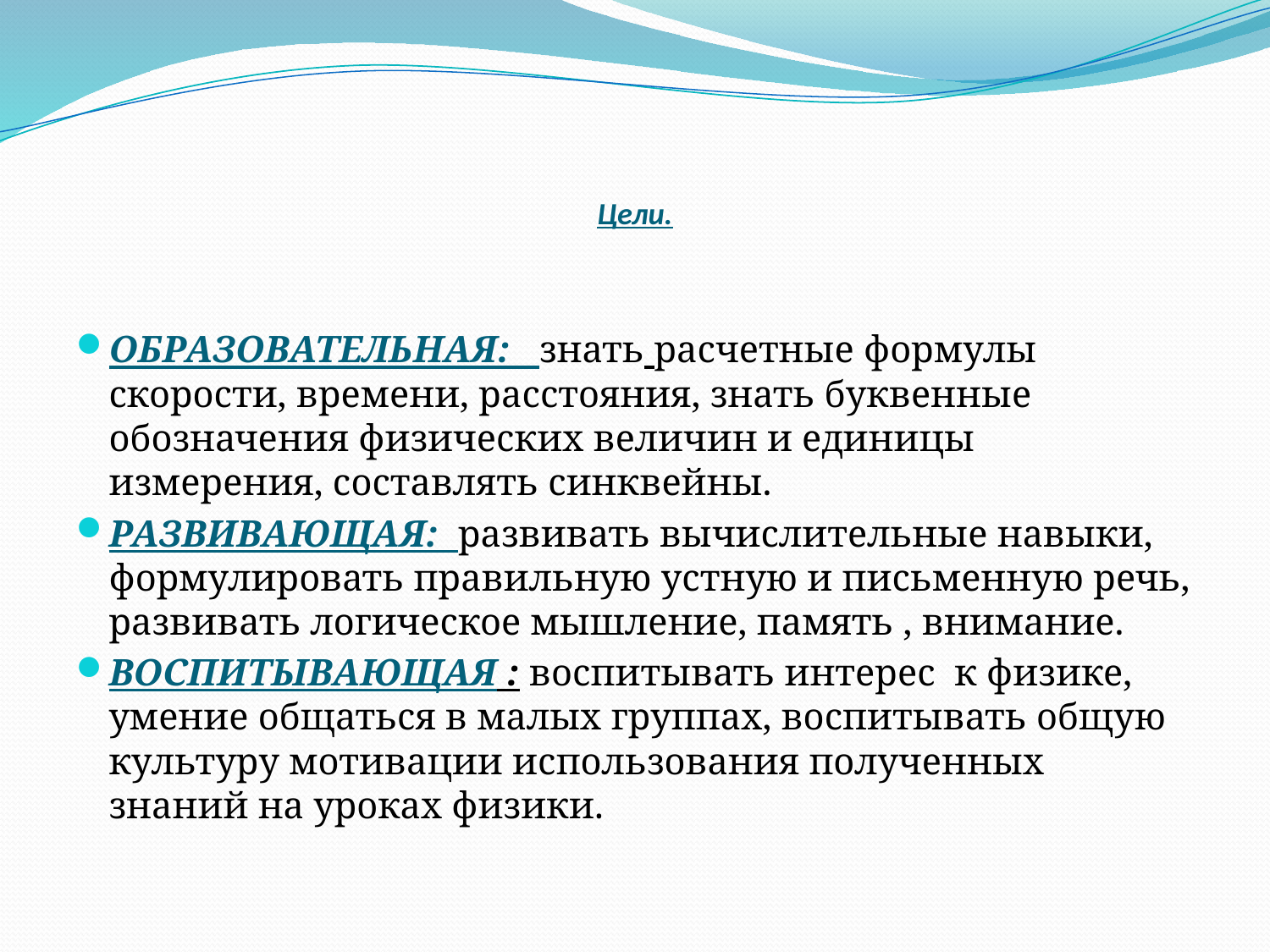

# Цели.

ОБРАЗОВАТЕЛЬНАЯ:   знать расчетные формулы скорости, времени, расстояния, знать буквенные обозначения физических величин и единицы измерения, составлять синквейны.
РАЗВИВАЮЩАЯ:  развивать вычислительные навыки, формулировать правильную устную и письменную речь, развивать логическое мышление, память , внимание.
ВОСПИТЫВАЮЩАЯ : воспитывать интерес  к физике, умение общаться в малых группах, воспитывать общую культуру мотивации использования полученных знаний на уроках физики.